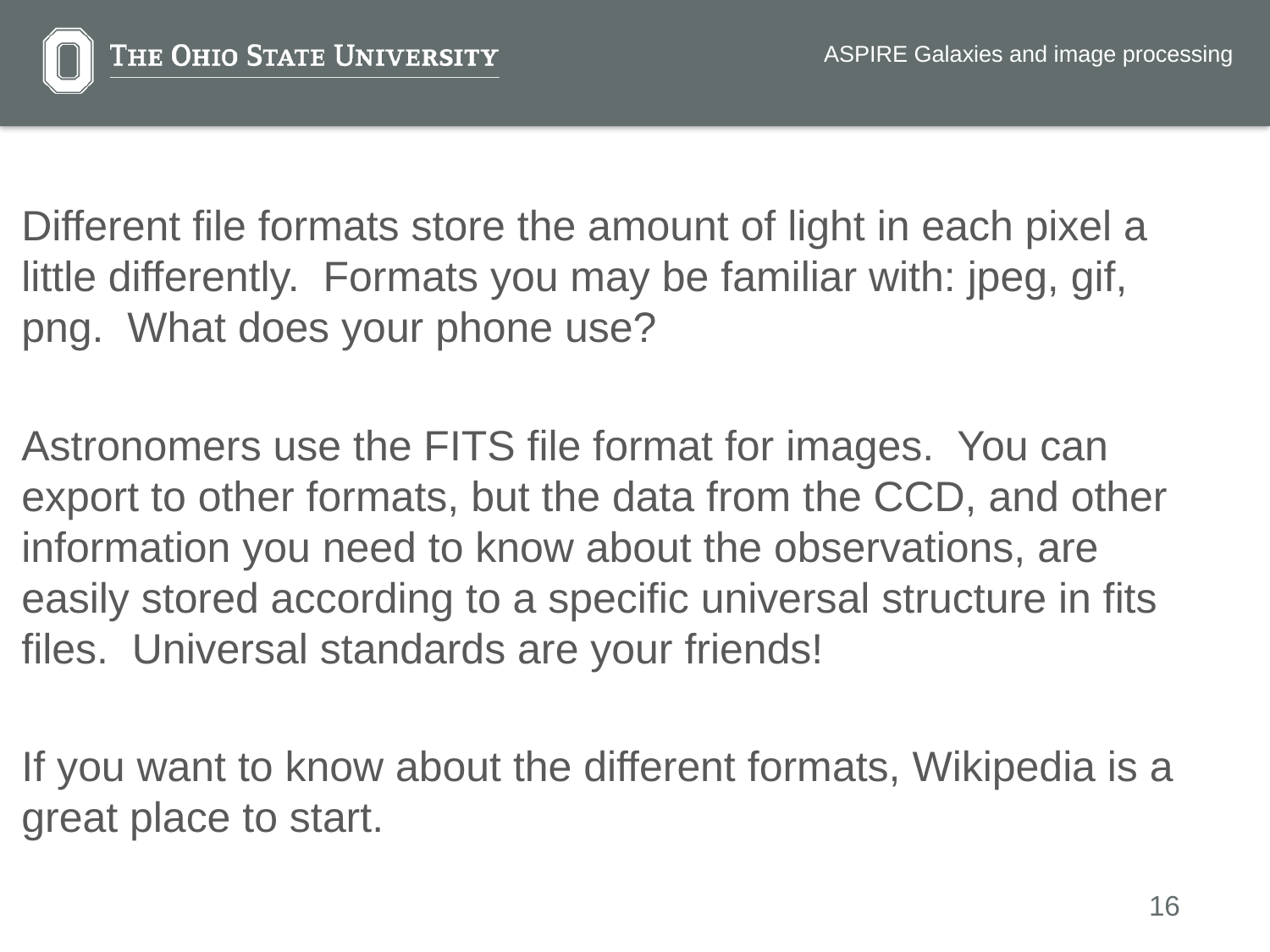

ASPIRE Galaxies and image processing
Different file formats store the amount of light in each pixel a little differently.  Formats you may be familiar with: jpeg, gif, png.  What does your phone use?

Astronomers use the FITS file format for images.  You can export to other formats, but the data from the CCD, and other information you need to know about the observations, are easily stored according to a specific universal structure in fits files.  Universal standards are your friends!

If you want to know about the different formats, Wikipedia is a great place to start.